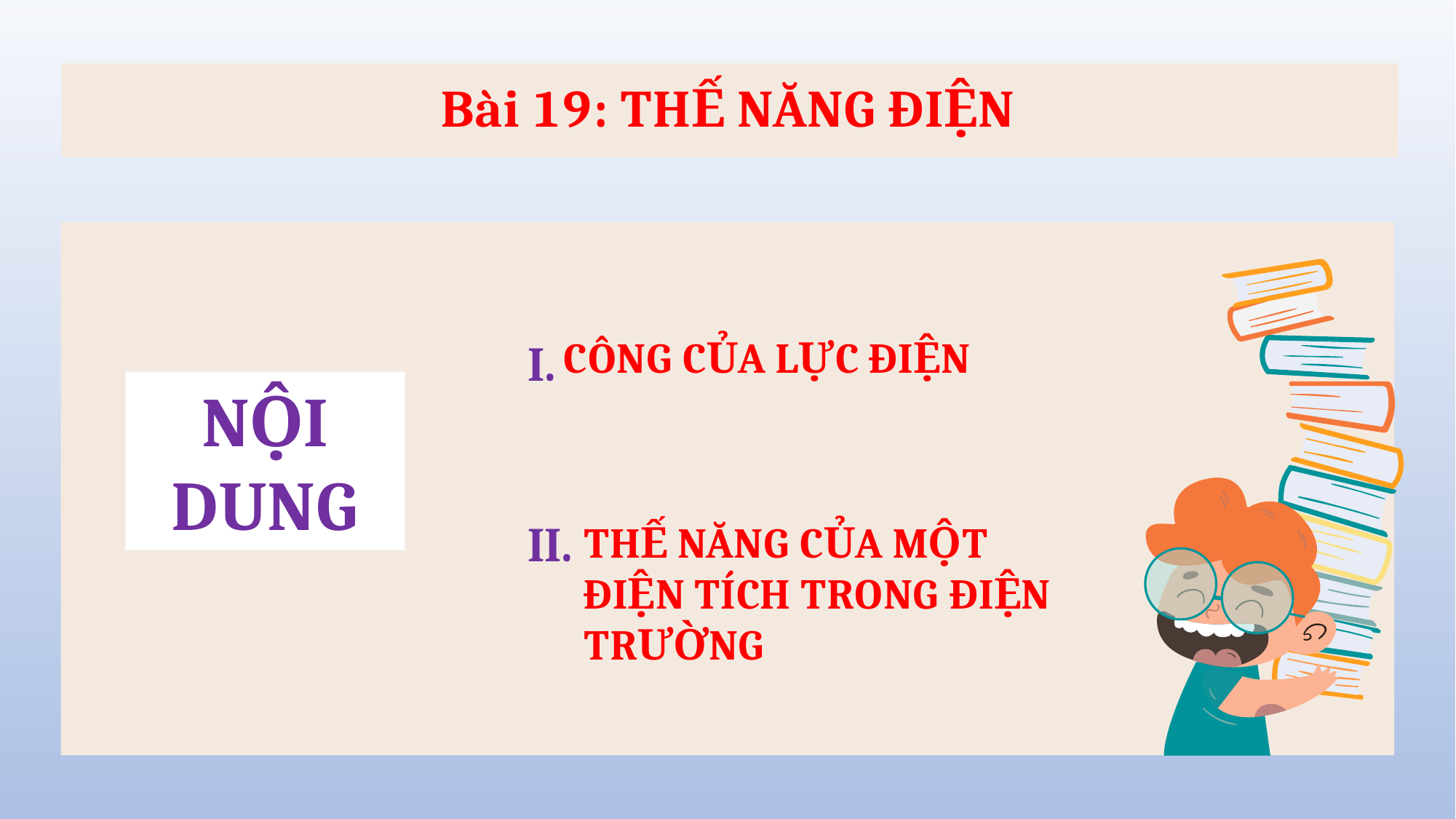

# Bài 19: THẾ NĂNG ĐIỆN

CÔNG CỦA LỰC ĐIỆN
I.
NỘI DUNG
THẾ NĂNG CỦA MỘT ĐIỆN TÍCH TRONG ĐIỆN TRƯỜNG
II.